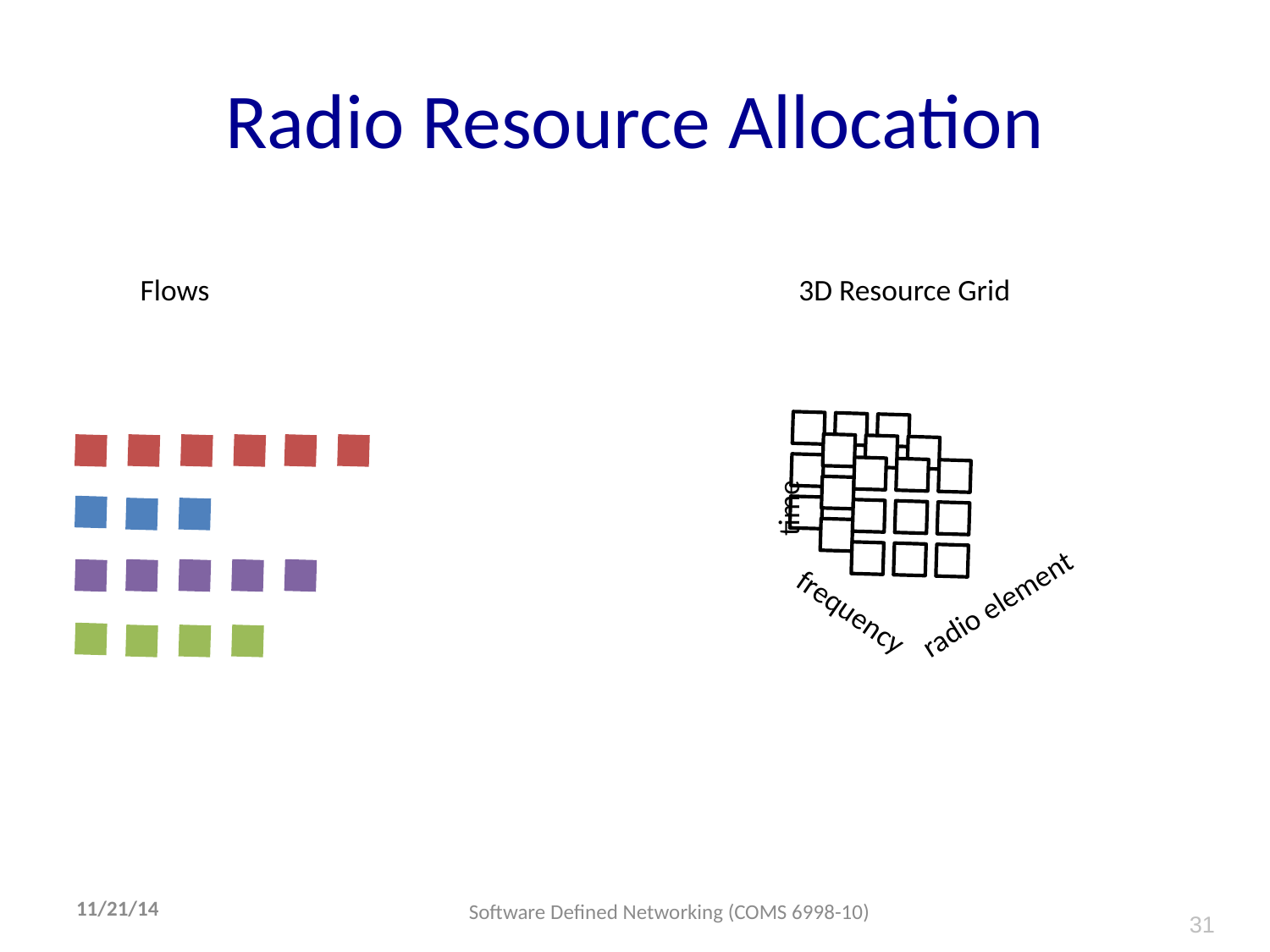

# Radio Resource Allocation
Flows
3D Resource Grid

time

radio element
frequency

11/21/14
31
Software Defined Networking (COMS 6998-10)
31